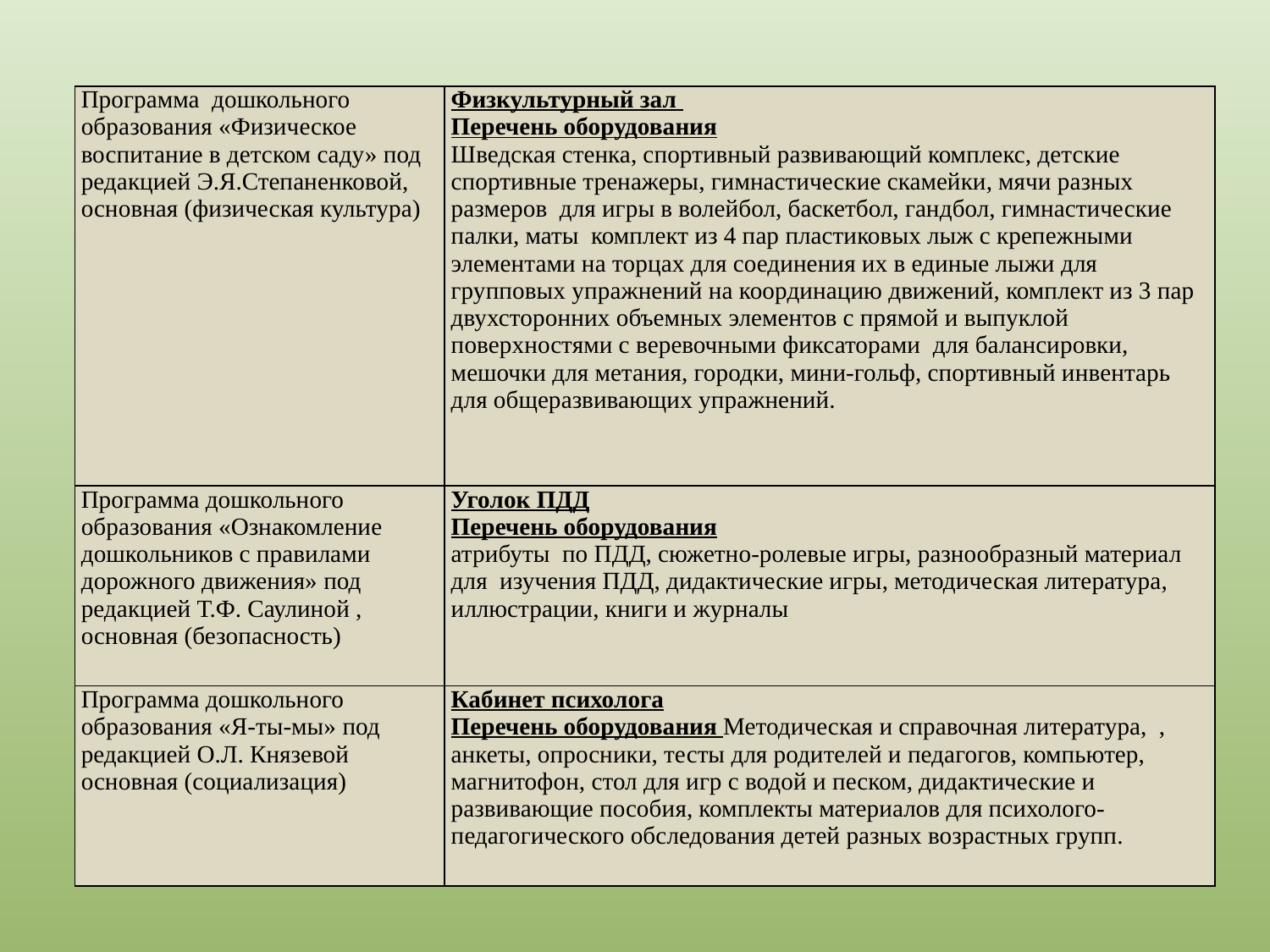

| Программа дошкольного образования «Физическое воспитание в детском саду» под редакцией Э.Я.Степаненковой, основная (физическая культура) | Физкультурный зал Перечень оборудования Шведская стенка, спортивный развивающий комплекс, детские спортивные тренажеры, гимнастические скамейки, мячи разных размеров для игры в волейбол, баскетбол, гандбол, гимнастические палки, маты комплект из 4 пар пластиковых лыж с крепежными элементами на торцах для соединения их в единые лыжи для групповых упражнений на координацию движений, комплект из 3 пар двухсторонних объемных элементов с прямой и выпуклой поверхностями с веревочными фиксаторами для балансировки, мешочки для метания, городки, мини-гольф, спортивный инвентарь для общеразвивающих упражнений. |
| --- | --- |
| Программа дошкольного образования «Ознакомление дошкольников с правилами дорожного движения» под редакцией Т.Ф. Саулиной , основная (безопасность) | Уголок ПДД Перечень оборудования атрибуты по ПДД, сюжетно-ролевые игры, разнообразный материал для изучения ПДД, дидактические игры, методическая литература, иллюстрации, книги и журналы |
| Программа дошкольного образования «Я-ты-мы» под редакцией О.Л. Князевой основная (социализация) | Кабинет психолога Перечень оборудования Методическая и справочная литература, , анкеты, опросники, тесты для родителей и педагогов, компьютер, магнитофон, стол для игр с водой и песком, дидактические и развивающие пособия, комплекты материалов для психолого-педагогического обследования детей разных возрастных групп. |